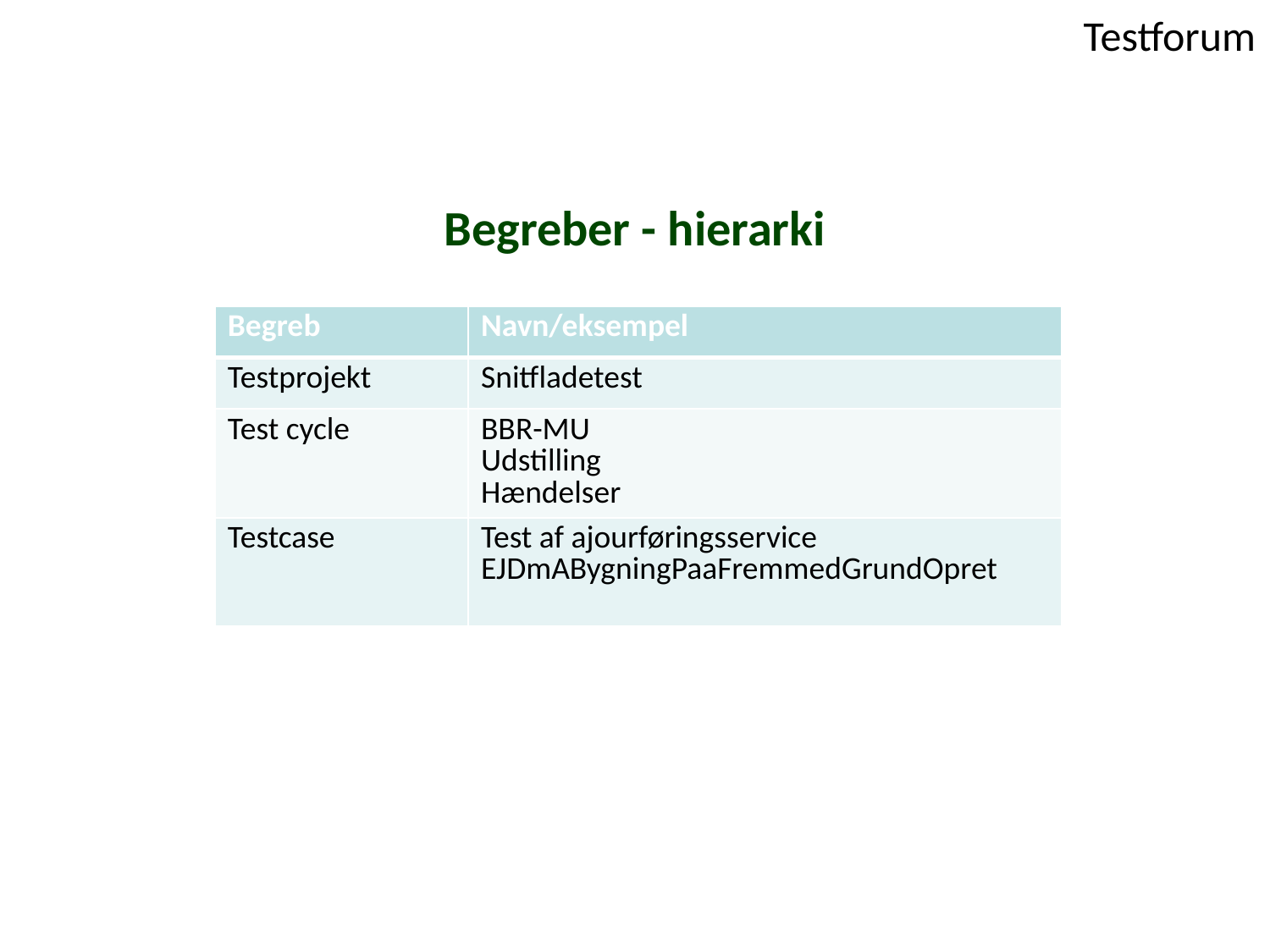

# Begreber - hierarki
| Begreb | Navn/eksempel |
| --- | --- |
| Testprojekt | Snitfladetest |
| Test cycle | BBR-MU Udstilling Hændelser |
| Testcase | Test af ajourføringsservice EJDmABygningPaaFremmedGrundOpret |